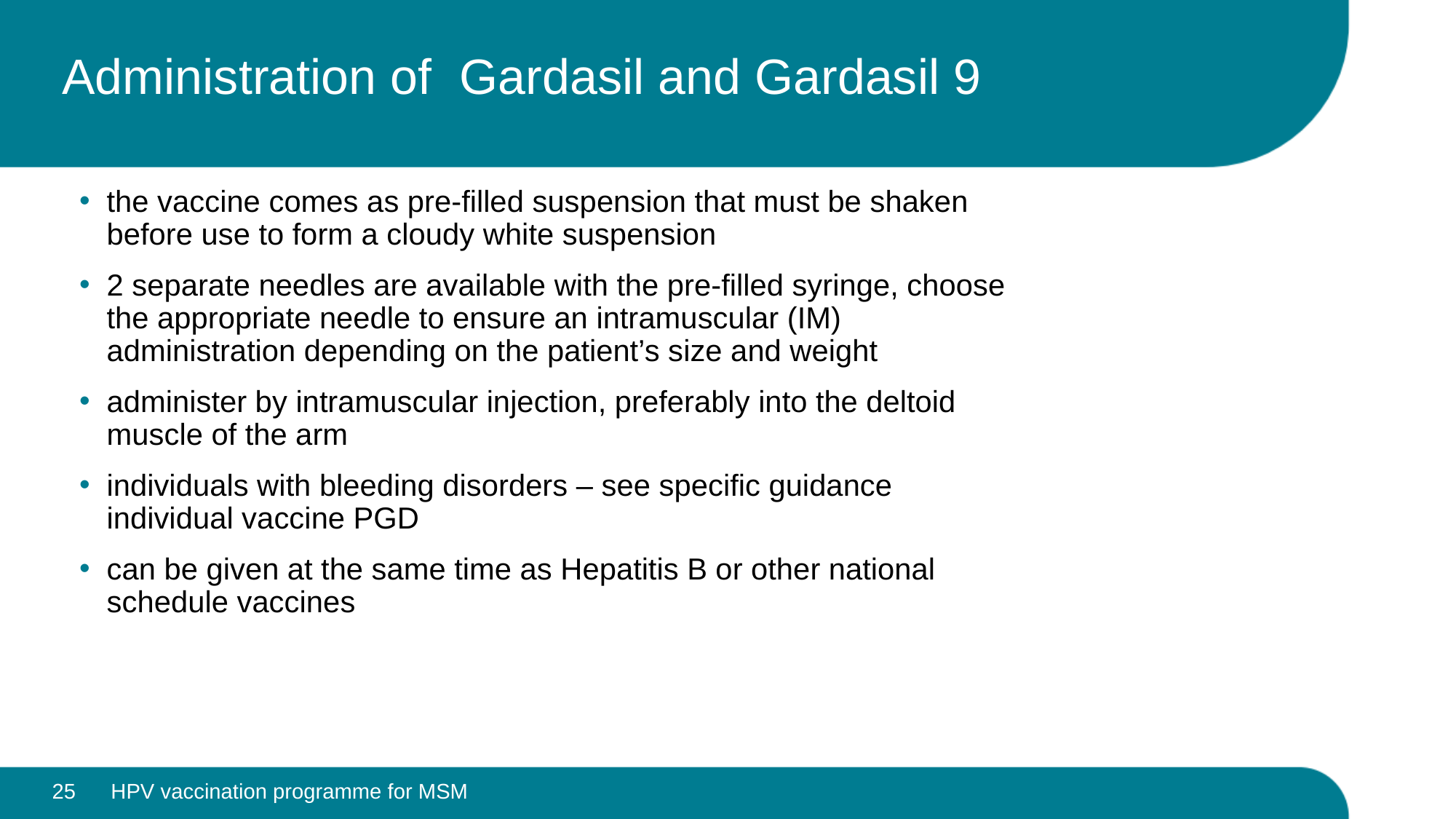

# Administration of  Gardasil and Gardasil 9
the vaccine comes as pre-filled suspension that must be shaken before use to form a cloudy white suspension
2 separate needles are available with the pre-filled syringe, choose the appropriate needle to ensure an intramuscular (IM) administration depending on the patient’s size and weight
administer by intramuscular injection, preferably into the deltoid muscle of the arm
individuals with bleeding disorders – see specific guidance individual vaccine PGD
can be given at the same time as Hepatitis B or other national schedule vaccines

25
HPV vaccination programme for MSM